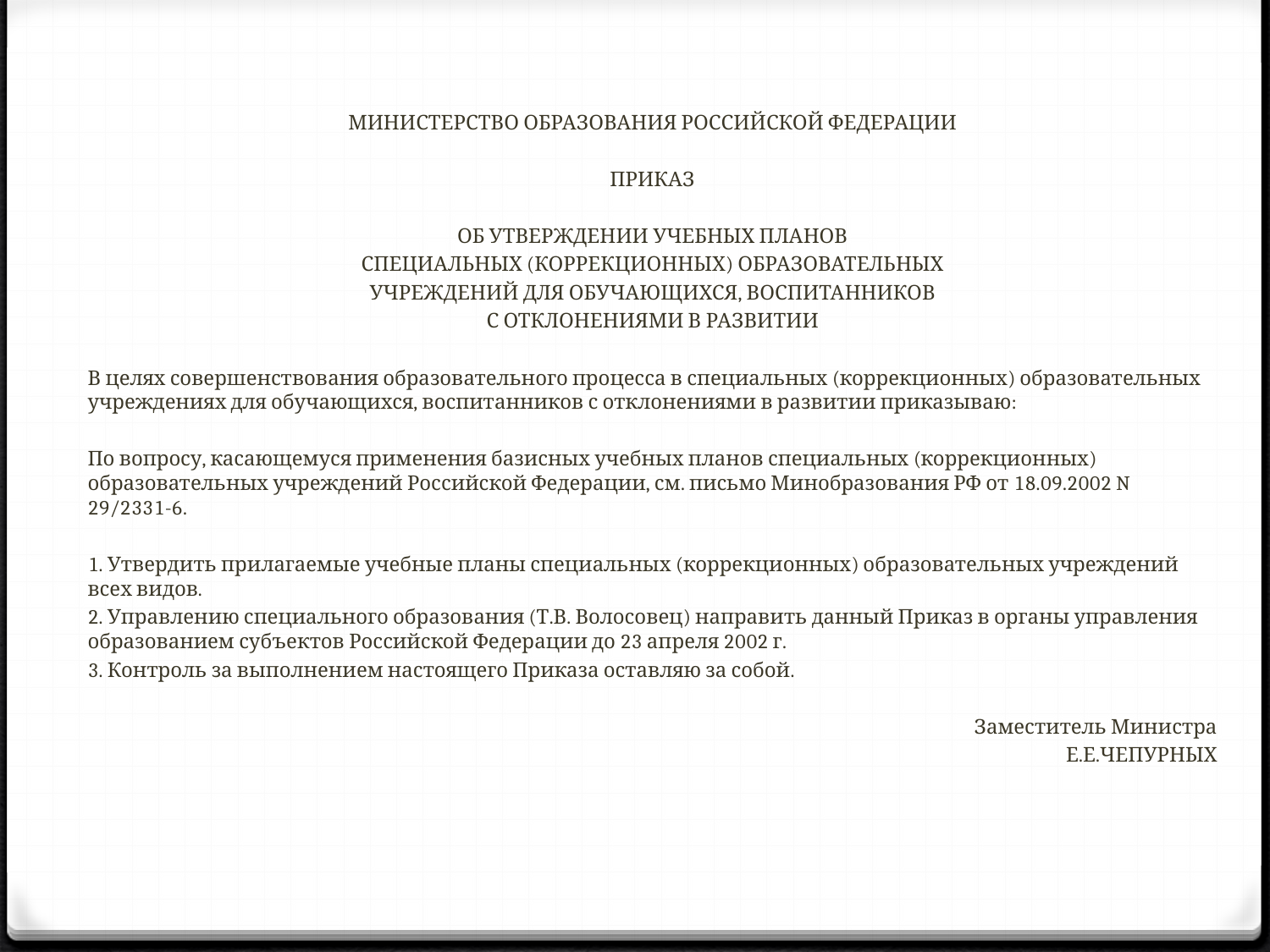

МИНИСТЕРСТВО ОБРАЗОВАНИЯ РОССИЙСКОЙ ФЕДЕРАЦИИ

ПРИКАЗ

ОБ УТВЕРЖДЕНИИ УЧЕБНЫХ ПЛАНОВ
СПЕЦИАЛЬНЫХ (КОРРЕКЦИОННЫХ) ОБРАЗОВАТЕЛЬНЫХ
УЧРЕЖДЕНИЙ ДЛЯ ОБУЧАЮЩИХСЯ, ВОСПИТАННИКОВ
С ОТКЛОНЕНИЯМИ В РАЗВИТИИ

В целях совершенствования образовательного процесса в специальных (коррекционных) образовательных учреждениях для обучающихся, воспитанников с отклонениями в развитии приказываю:

По вопросу, касающемуся применения базисных учебных планов специальных (коррекционных) образовательных учреждений Российской Федерации, см. письмо Минобразования РФ от 18.09.2002 N 29/2331-6.

1. Утвердить прилагаемые учебные планы специальных (коррекционных) образовательных учреждений всех видов.
2. Управлению специального образования (Т.В. Волосовец) направить данный Приказ в органы управления образованием субъектов Российской Федерации до 23 апреля 2002 г.
3. Контроль за выполнением настоящего Приказа оставляю за собой.

Заместитель Министра
Е.Е.ЧЕПУРНЫХ